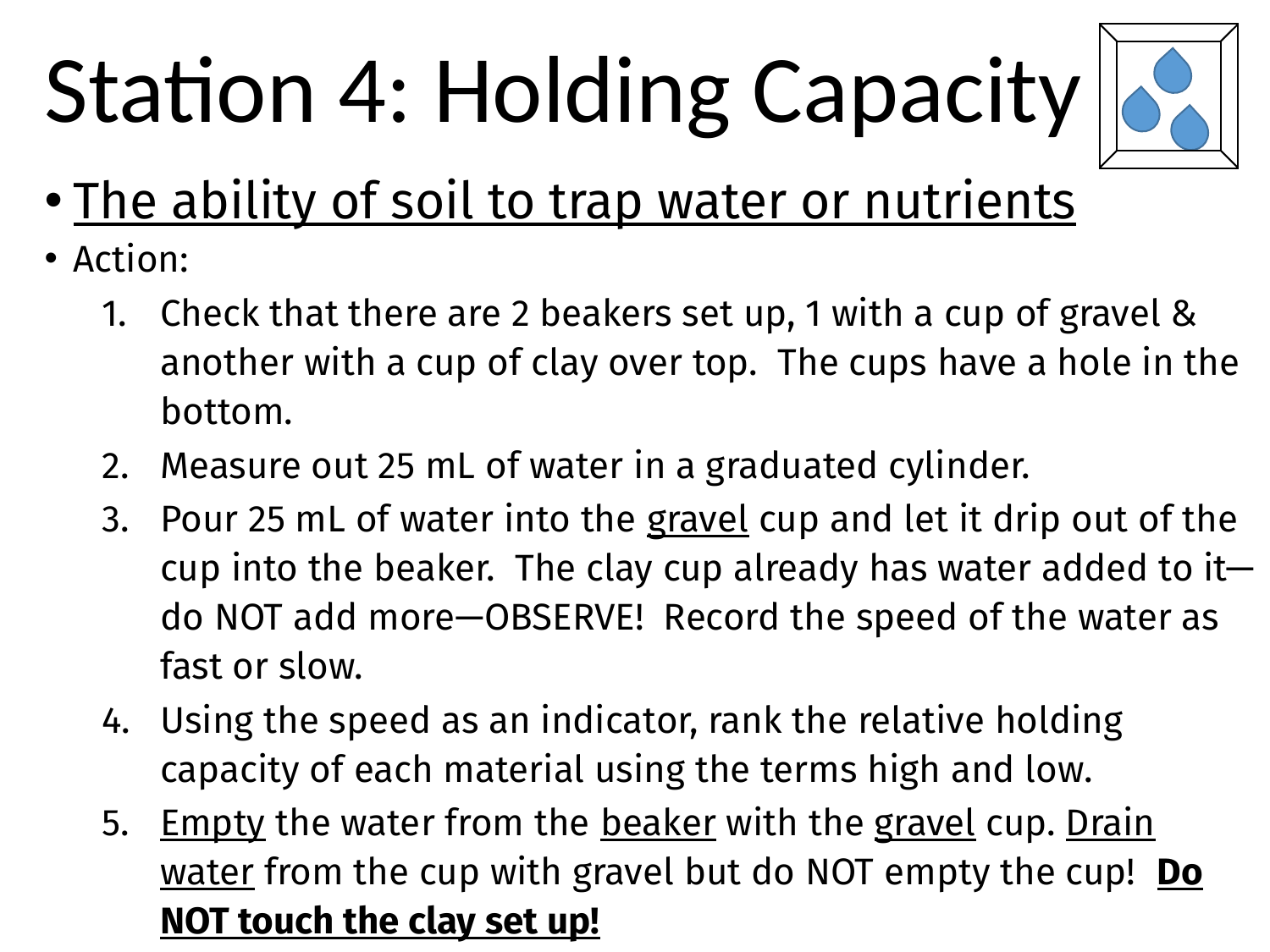

# Station 4: Holding Capacity

The ability of soil to trap water or nutrients
Action:
Check that there are 2 beakers set up, 1 with a cup of gravel & another with a cup of clay over top.  The cups have a hole in the bottom.
Measure out 25 mL of water in a graduated cylinder.
Pour 25 mL of water into the gravel cup and let it drip out of the cup into the beaker.  The clay cup already has water added to it—do NOT add more—OBSERVE!  Record the speed of the water as fast or slow.
Using the speed as an indicator, rank the relative holding capacity of each material using the terms high and low.
Empty the water from the beaker with the gravel cup. Drain water from the cup with gravel but do NOT empty the cup!  Do NOT touch the clay set up!